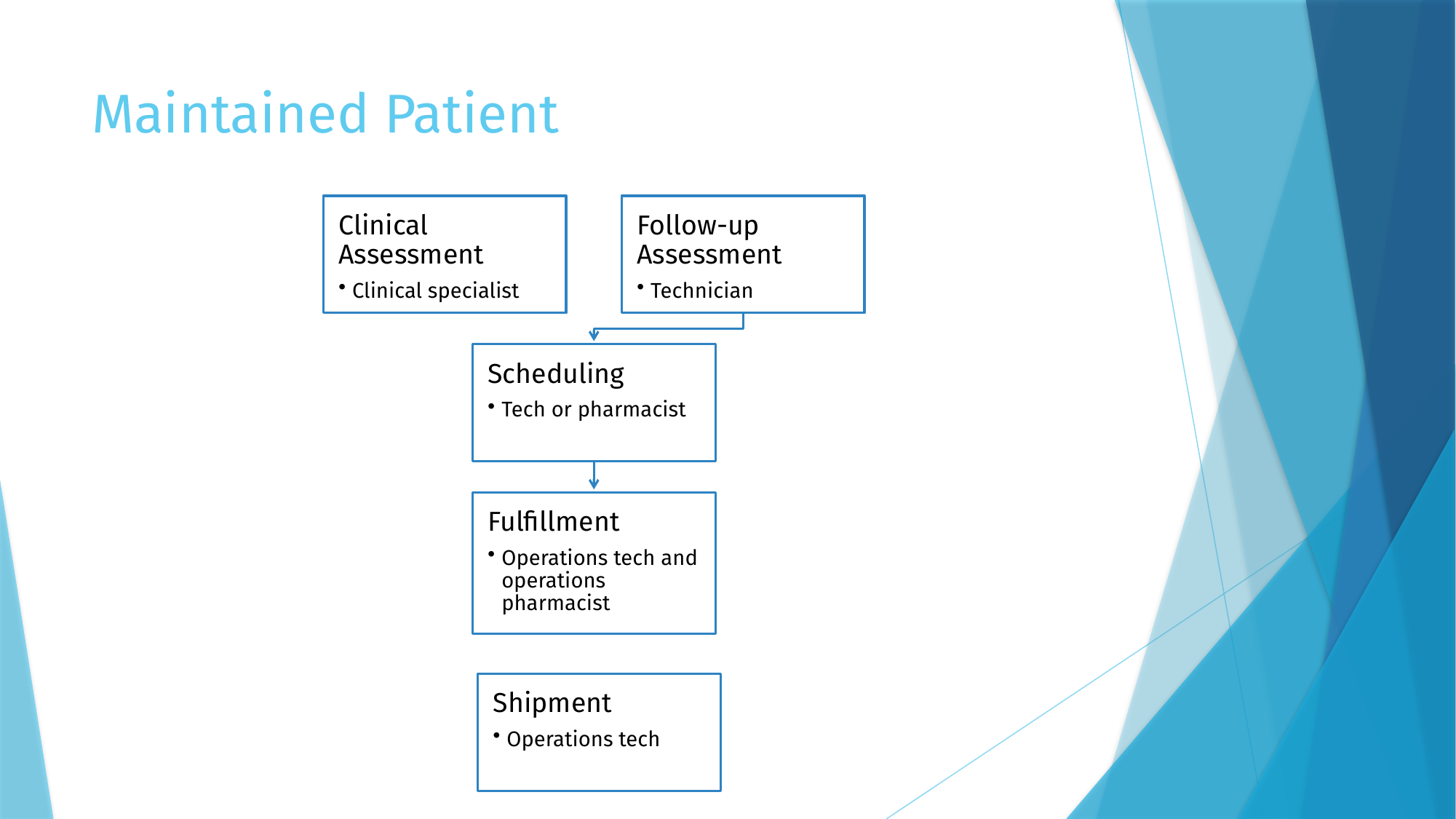

# Maintained Patient
Clinical Assessment
Clinical specialist
Follow-up Assessment
Technician

Scheduling
Tech or pharmacist

Fulfillment
Operations tech and operations pharmacist

Shipment
Operations tech